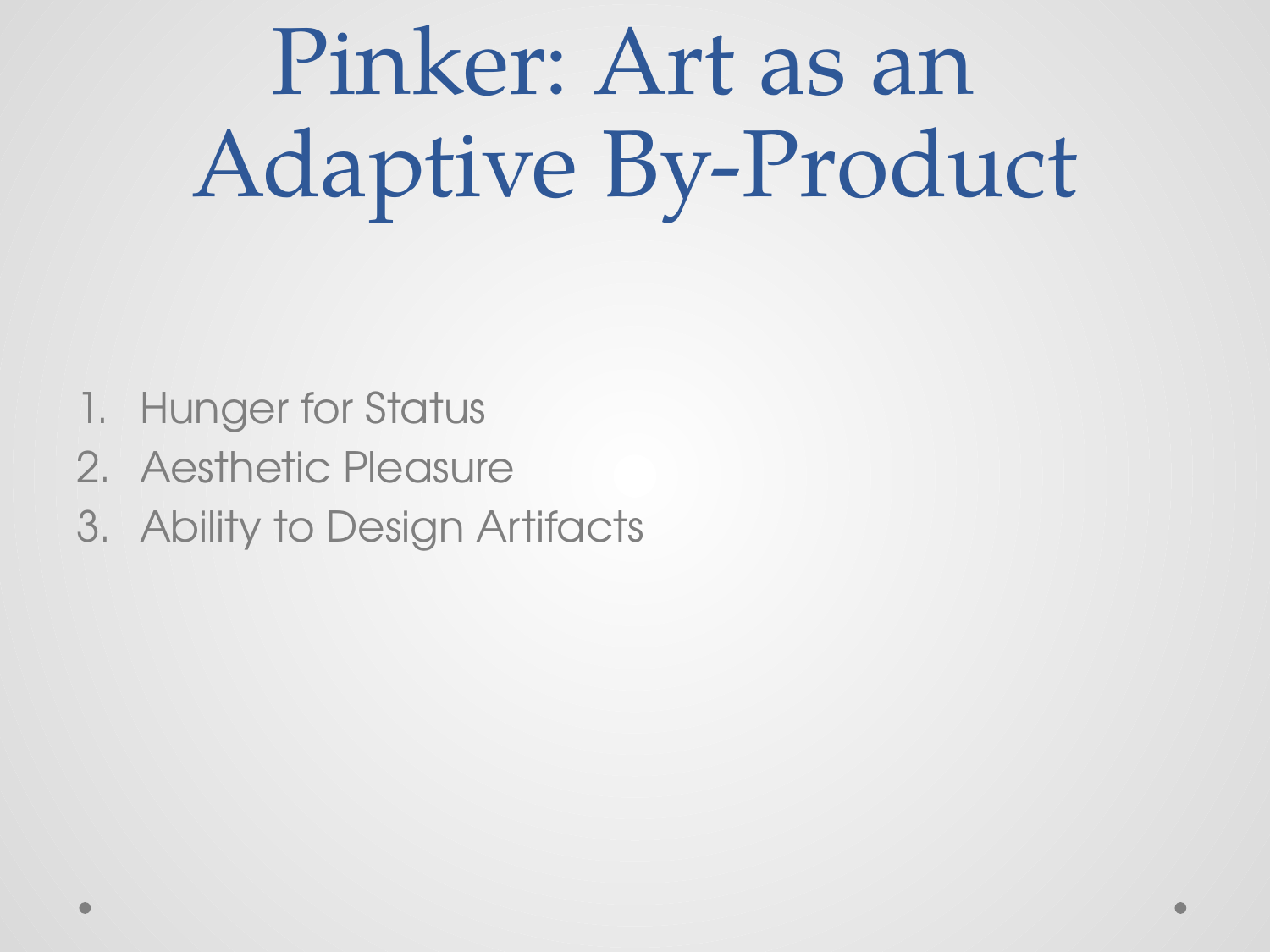

# Pinker: Art as an Adaptive By-Product
Hunger for Status
Aesthetic Pleasure
Ability to Design Artifacts